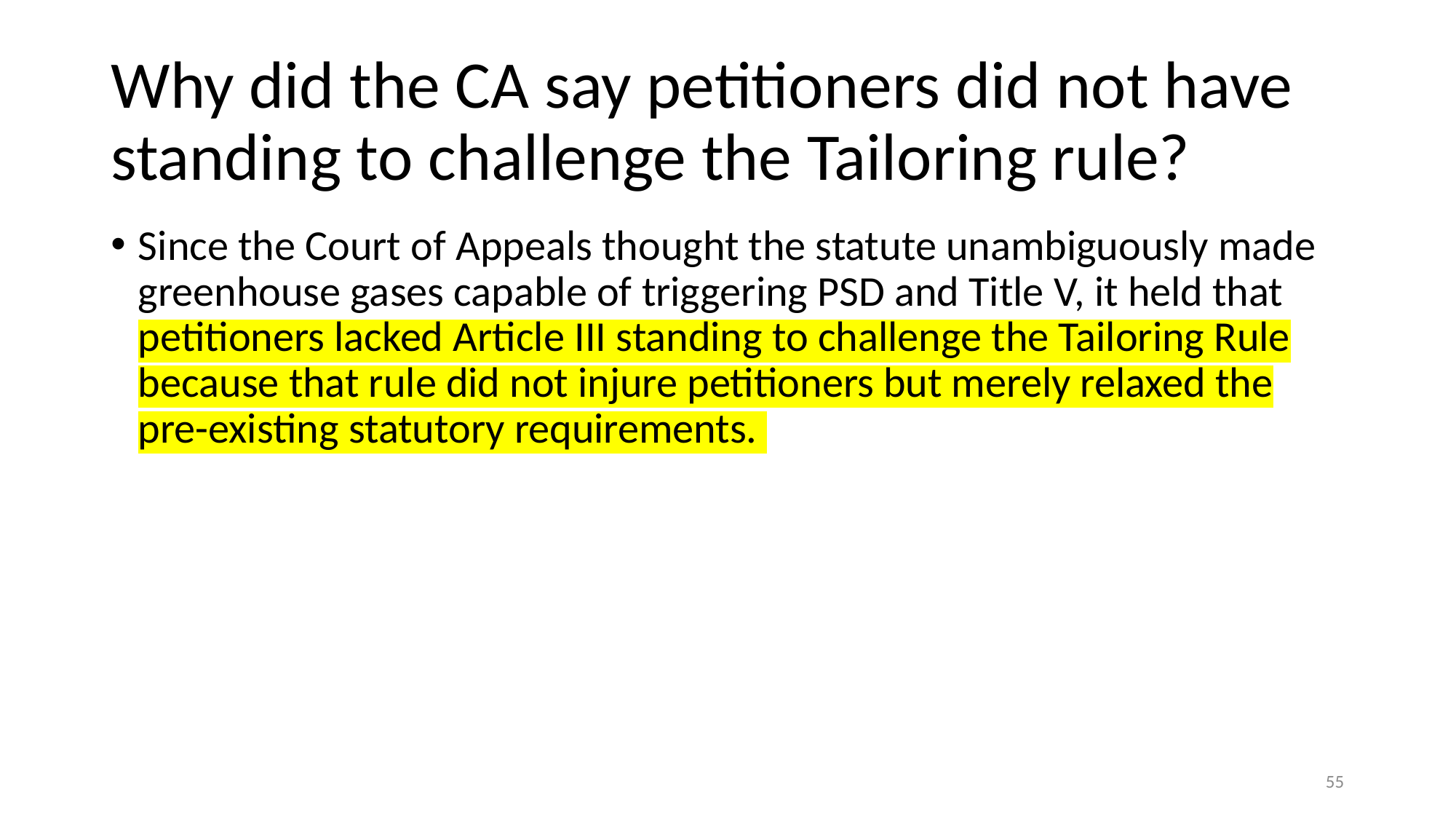

# Why did the CA say petitioners did not have standing to challenge the Tailoring rule?
Since the Court of Appeals thought the statute unambiguously made greenhouse gases capable of triggering PSD and Title V, it held that petitioners lacked Article III standing to challenge the Tailoring Rule because that rule did not injure petitioners but merely relaxed the pre-existing statutory requirements.
55